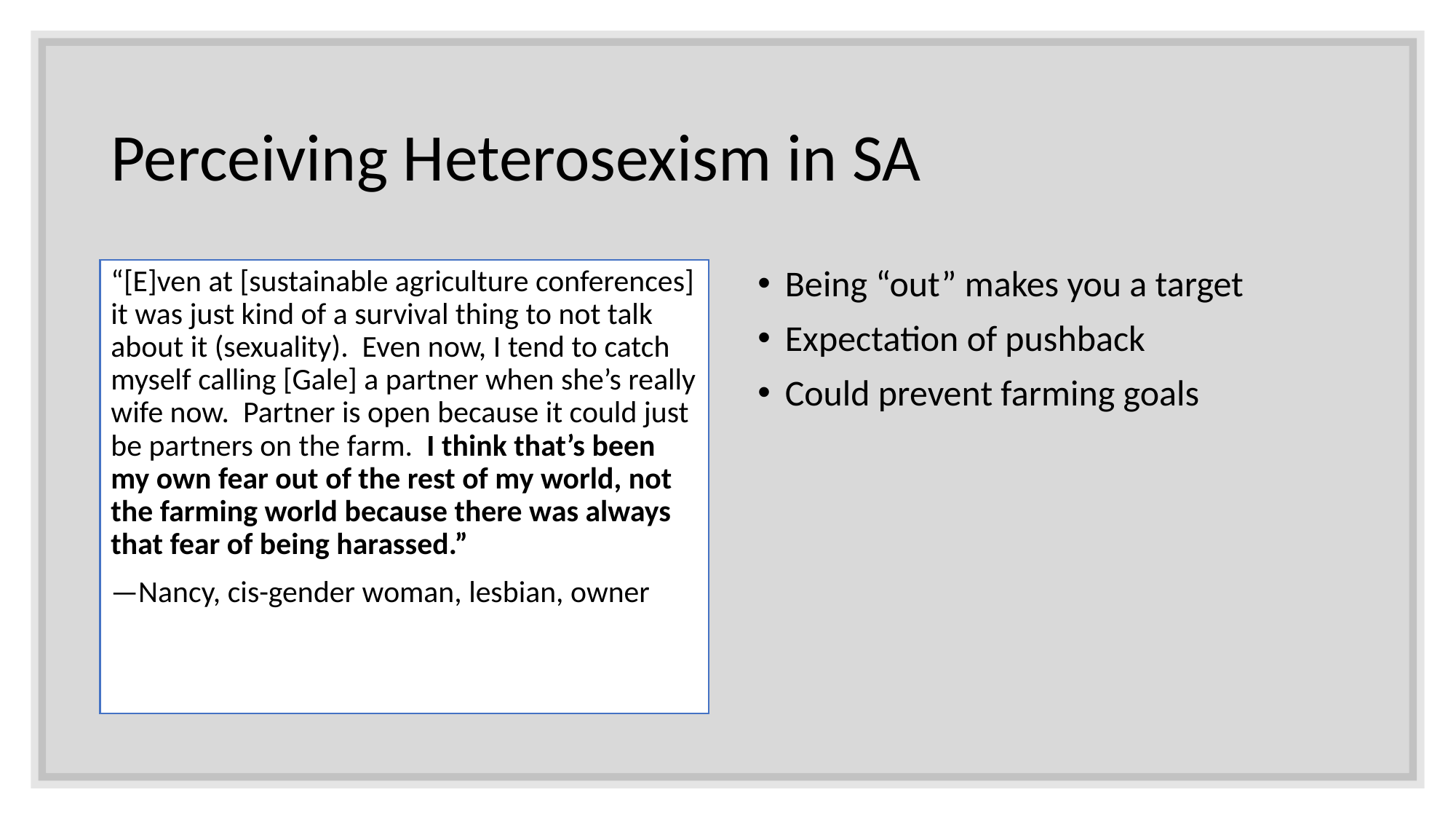

# Perceiving Heterosexism in SA
“[E]ven at [sustainable agriculture conferences] it was just kind of a survival thing to not talk about it (sexuality).  Even now, I tend to catch myself calling [Gale] a partner when she’s really wife now.  Partner is open because it could just be partners on the farm.  I think that’s been my own fear out of the rest of my world, not the farming world because there was always that fear of being harassed.”
—Nancy, cis-gender woman, lesbian, owner
Being “out” makes you a target
Expectation of pushback
Could prevent farming goals